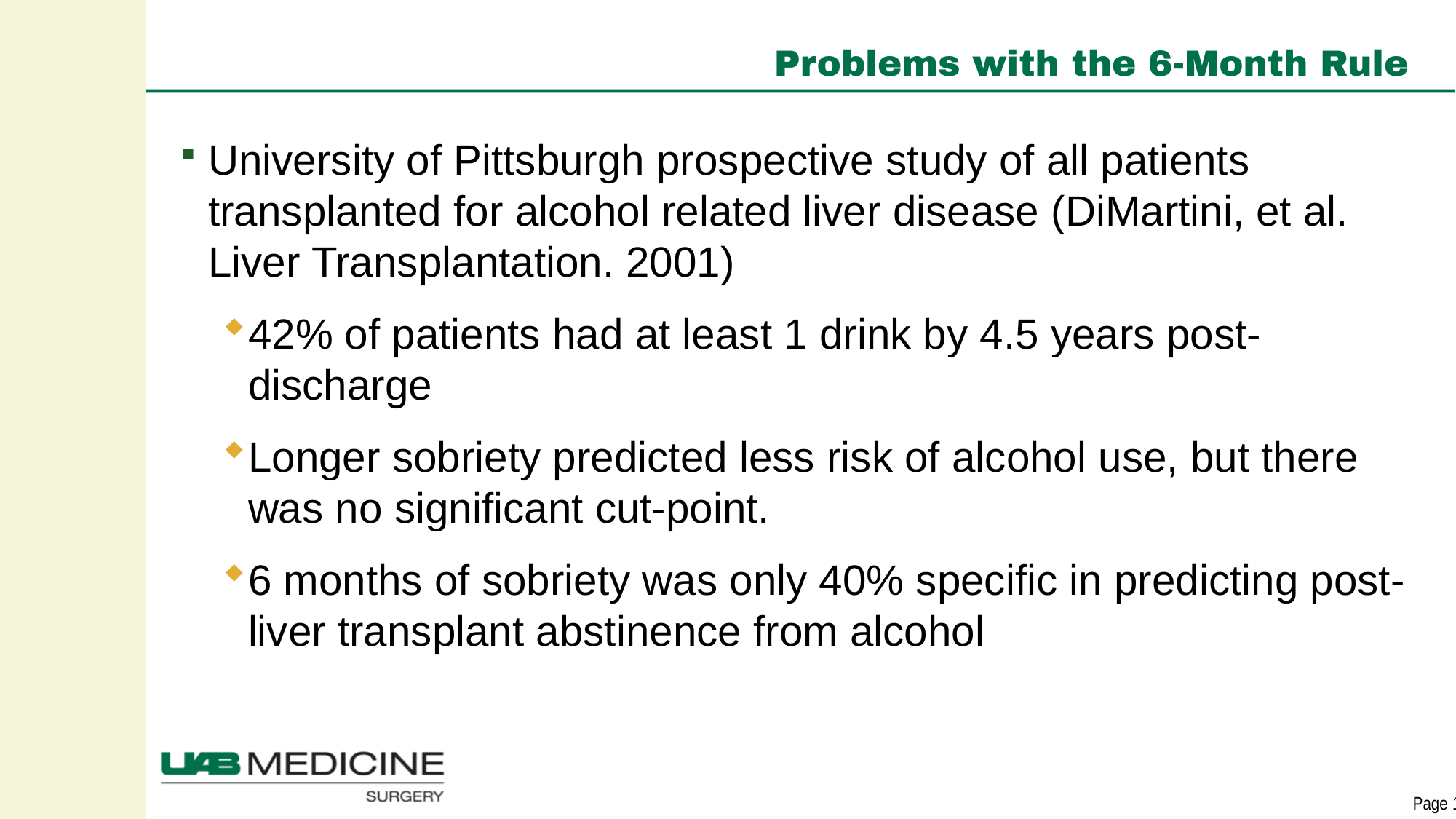

# Problems with the 6-Month Rule
University of Pittsburgh prospective study of all patients transplanted for alcohol related liver disease (DiMartini, et al. Liver Transplantation. 2001)
42% of patients had at least 1 drink by 4.5 years post-discharge
Longer sobriety predicted less risk of alcohol use, but there was no significant cut-point.
6 months of sobriety was only 40% specific in predicting post-liver transplant abstinence from alcohol